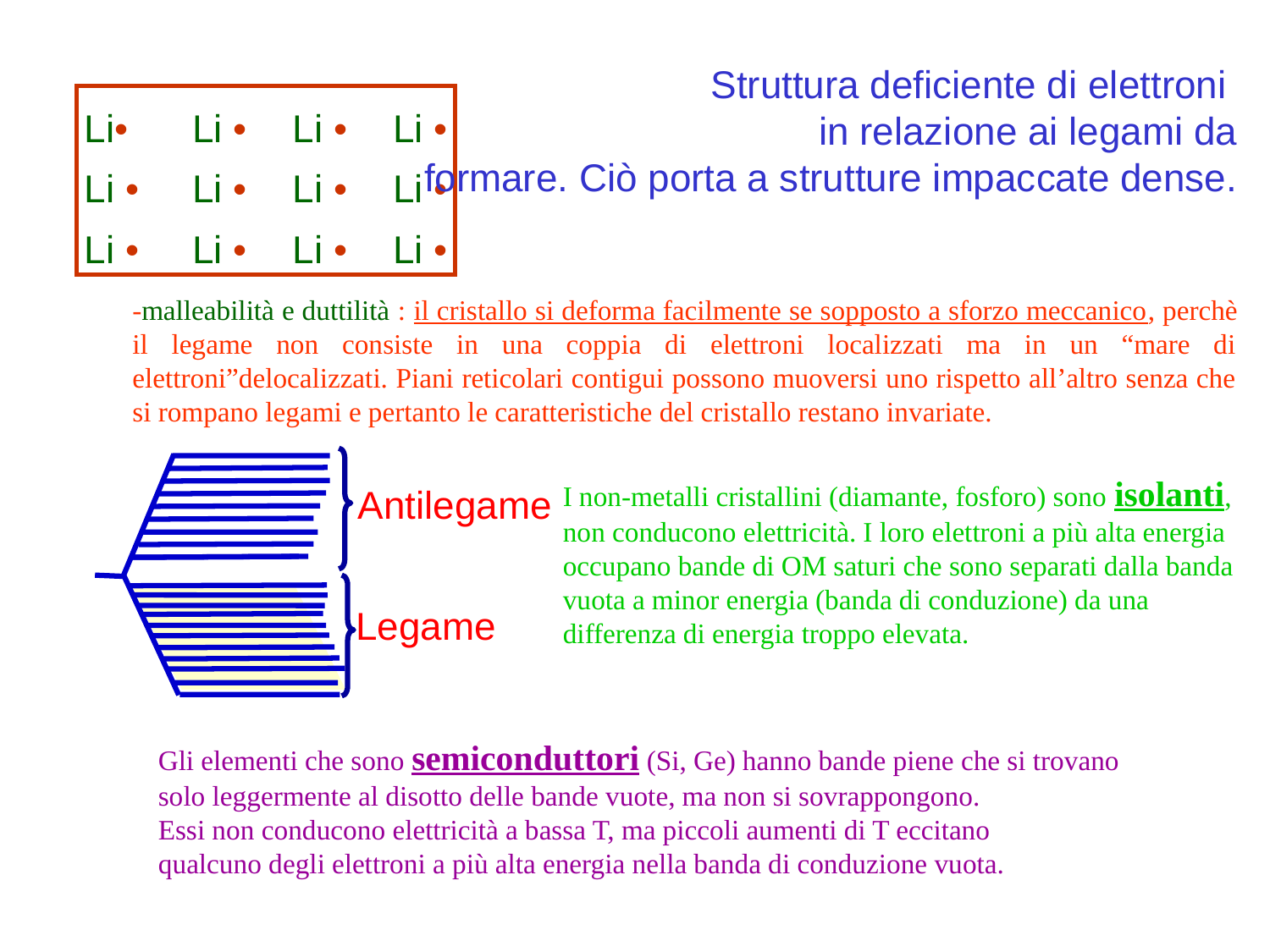

Struttura deficiente di elettroni
					in relazione ai legami da formare. Ciò porta a strutture impaccate dense.

-malleabilità e duttilità : il cristallo si deforma facilmente se sopposto a sforzo meccanico, perchè il legame non consiste in una coppia di elettroni localizzati ma in un “mare di elettroni”delocalizzati. Piani reticolari contigui possono muoversi uno rispetto all’altro senza che si rompano legami e pertanto le caratteristiche del cristallo restano invariate.
Li•	Li • 	Li • 	Li •
Li • 	Li • 	Li • 	Li •
Li • 	Li • 	Li • 	Li •

Antilegame

Legame

I non-metalli cristallini (diamante, fosforo) sono isolanti,
non conducono elettricità. I loro elettroni a più alta energia
occupano bande di OM saturi che sono separati dalla banda
vuota a minor energia (banda di conduzione) da una
differenza di energia troppo elevata.
Gli elementi che sono semiconduttori (Si, Ge) hanno bande piene che si trovano
solo leggermente al disotto delle bande vuote, ma non si sovrappongono.
Essi non conducono elettricità a bassa T, ma piccoli aumenti di T eccitano
qualcuno degli elettroni a più alta energia nella banda di conduzione vuota.